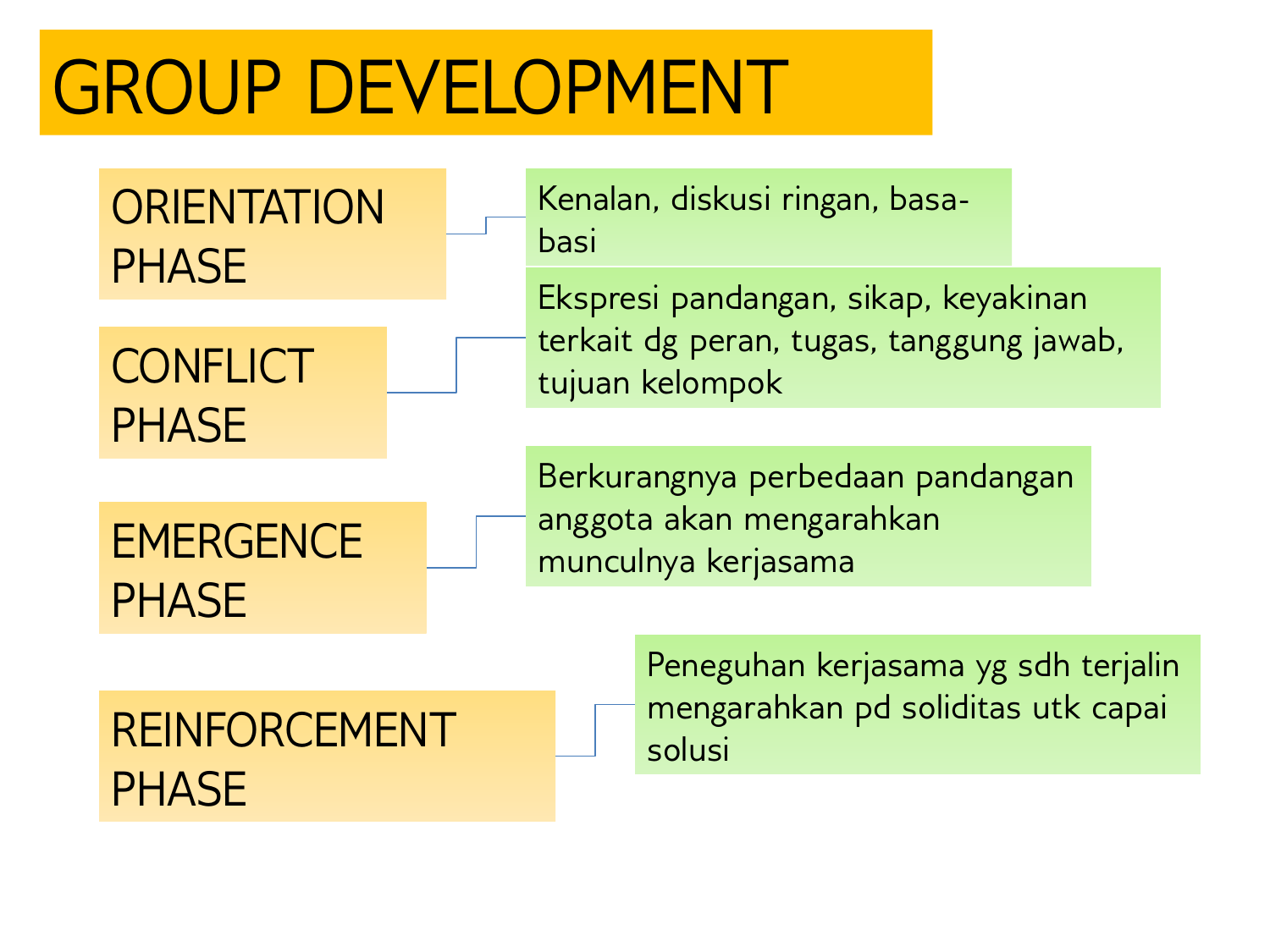

GROUP DEVELOPMENT
ORIENTATION PHASE
Kenalan, diskusi ringan, basa-basi
Ekspresi pandangan, sikap, keyakinan terkait dg peran, tugas, tanggung jawab, tujuan kelompok
CONFLICT PHASE
Berkurangnya perbedaan pandangan anggota akan mengarahkan munculnya kerjasama
EMERGENCE PHASE
Peneguhan kerjasama yg sdh terjalin mengarahkan pd soliditas utk capai solusi
REINFORCEMENT PHASE